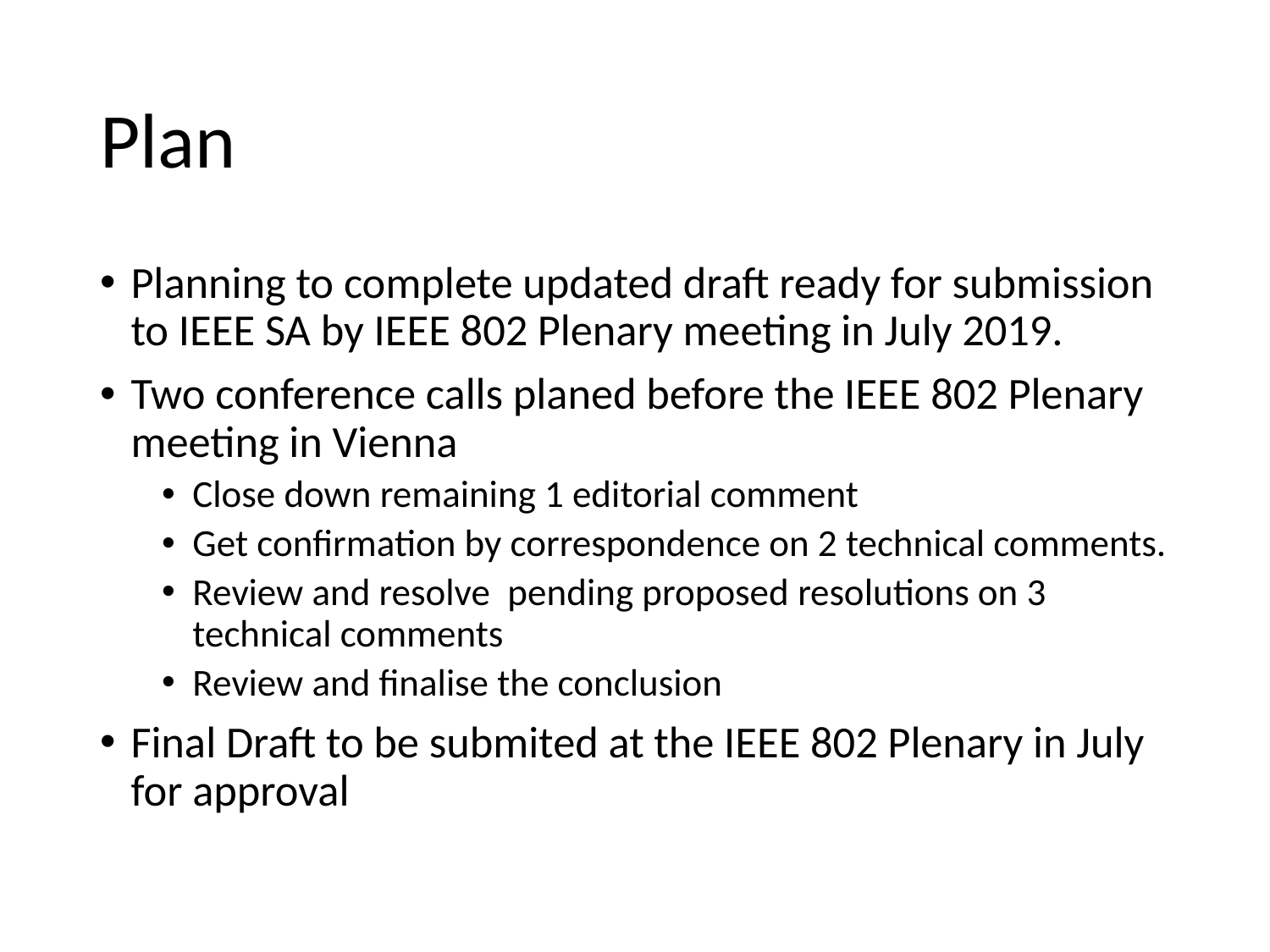

# Plan
Planning to complete updated draft ready for submission to IEEE SA by IEEE 802 Plenary meeting in July 2019.
Two conference calls planed before the IEEE 802 Plenary meeting in Vienna
Close down remaining 1 editorial comment
Get confirmation by correspondence on 2 technical comments.
Review and resolve  pending proposed resolutions on 3 technical comments
Review and finalise the conclusion
Final Draft to be submited at the IEEE 802 Plenary in July for approval